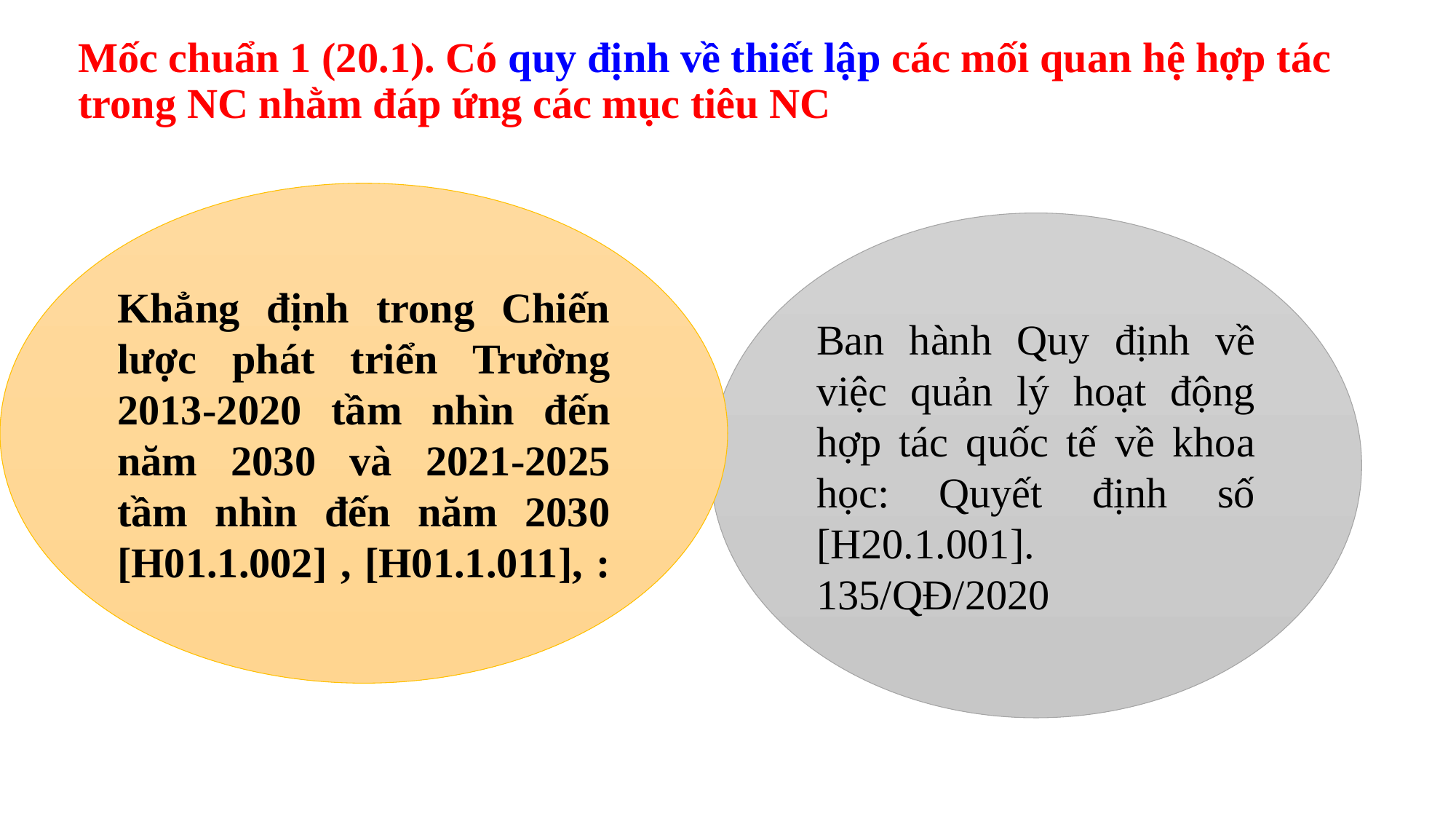

# Mốc chuẩn 1 (20.1). Có quy định về thiết lập các mối quan hệ hợp tác trong NC nhằm đáp ứng các mục tiêu NC

Khẳng định trong Chiến lược phát triển Trường 2013-2020 tầm nhìn đến năm 2030 và 2021-2025 tầm nhìn đến năm 2030 [H01.1.002] , [H01.1.011], :
Ban hành Quy định về việc quản lý hoạt động hợp tác quốc tế về khoa học: Quyết định số [H20.1.001]. 135/QĐ/2020